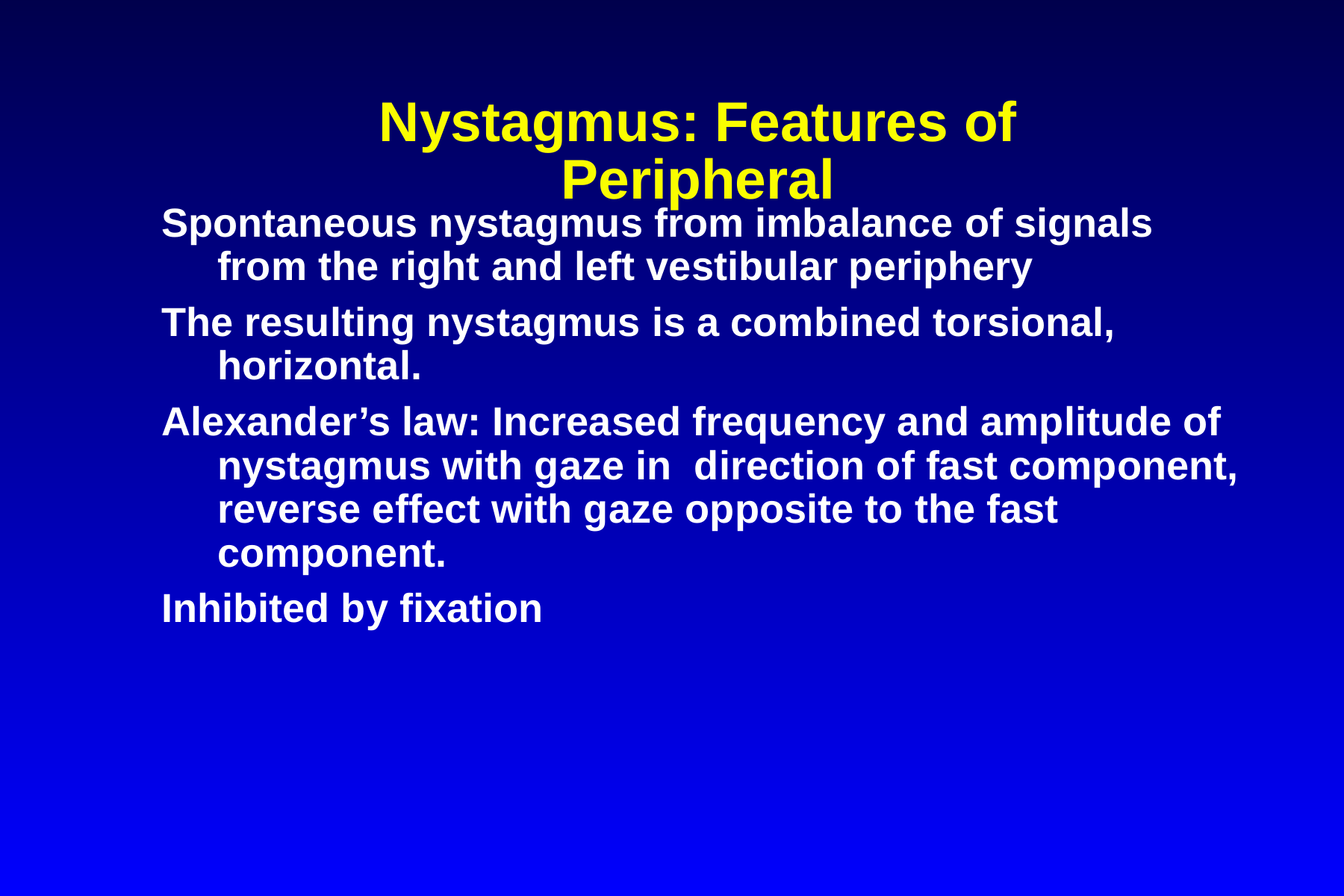

# Nystagmus: Features of Peripheral
Spontaneous nystagmus from imbalance of signals from the right and left vestibular periphery
The resulting nystagmus is a combined torsional, horizontal.
Alexander’s law: Increased frequency and amplitude of nystagmus with gaze in  direction of fast component, reverse effect with gaze opposite to the fast component.
Inhibited by fixation